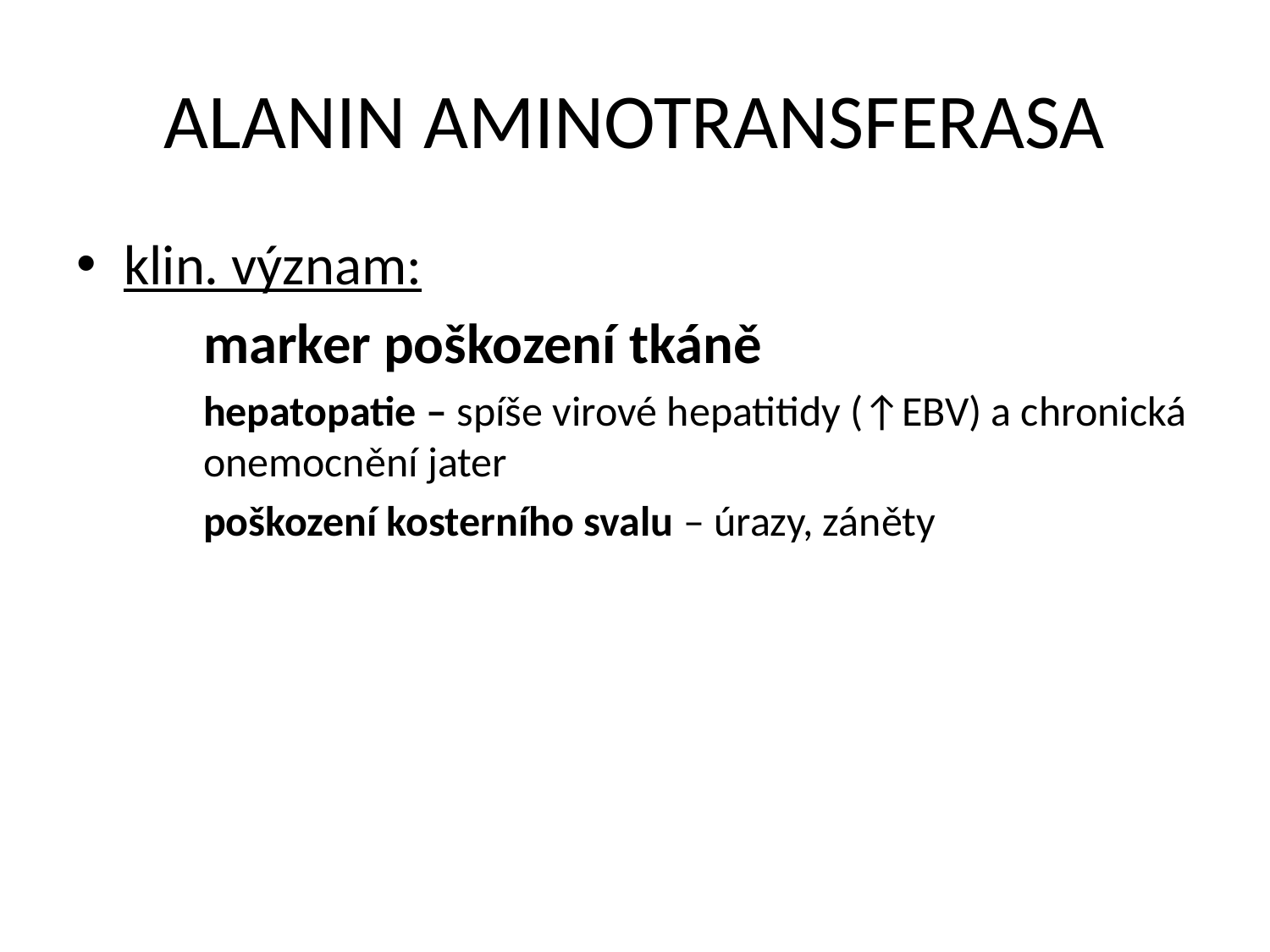

# ALANIN AMINOTRANSFERASA
klin. význam:
	marker poškození tkáně
	hepatopatie – spíše virové hepatitidy (↑EBV) a chronická 	onemocnění jater
	poškození kosterního svalu – úrazy, záněty